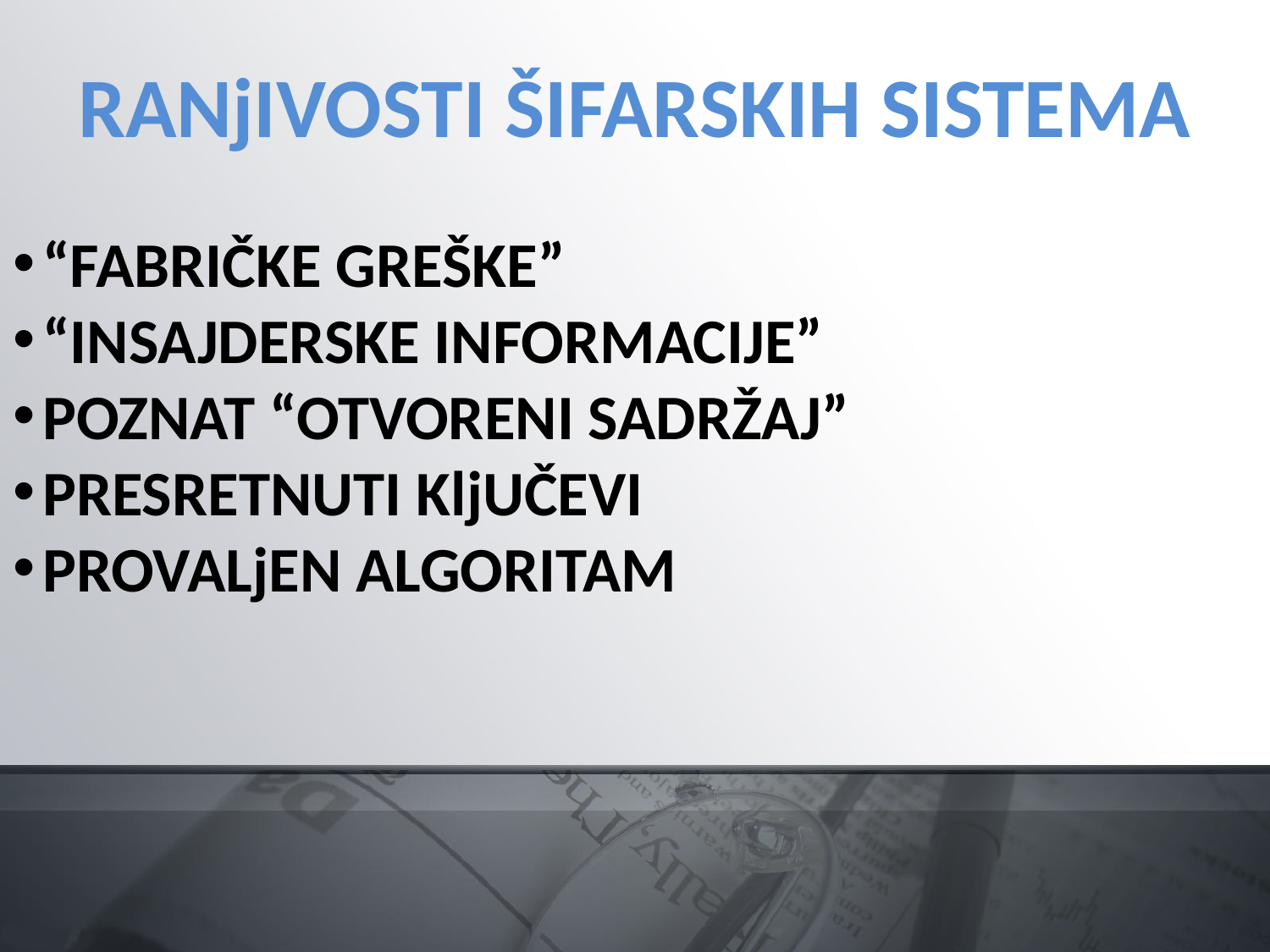

RANjIVOSTI ŠIFARSKIH SISTEMA
“FABRIČKE GREŠKE”
“INSAJDERSKE INFORMACIJE”
POZNAT “OTVORENI SADRŽAJ”
PRESRETNUTI KljUČEVI
PROVALjEN ALGORITAM